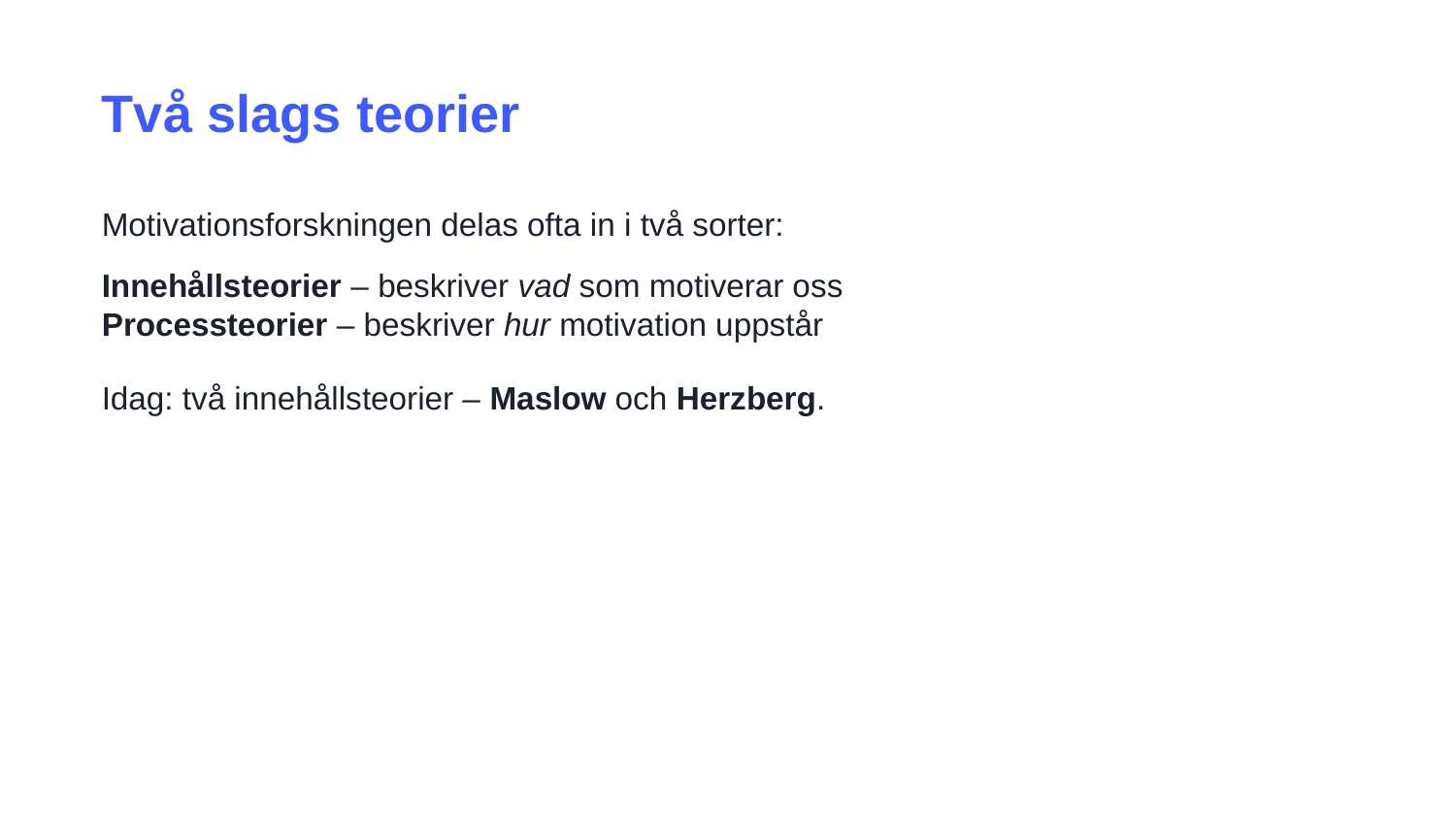

Två slags teorier
Motivationsforskningen delas ofta in i två sorter:
Innehållsteorier – beskriver vad som motiverar oss
Processteorier – beskriver hur motivation uppstår
Idag: två innehållsteorier – Maslow och Herzberg.